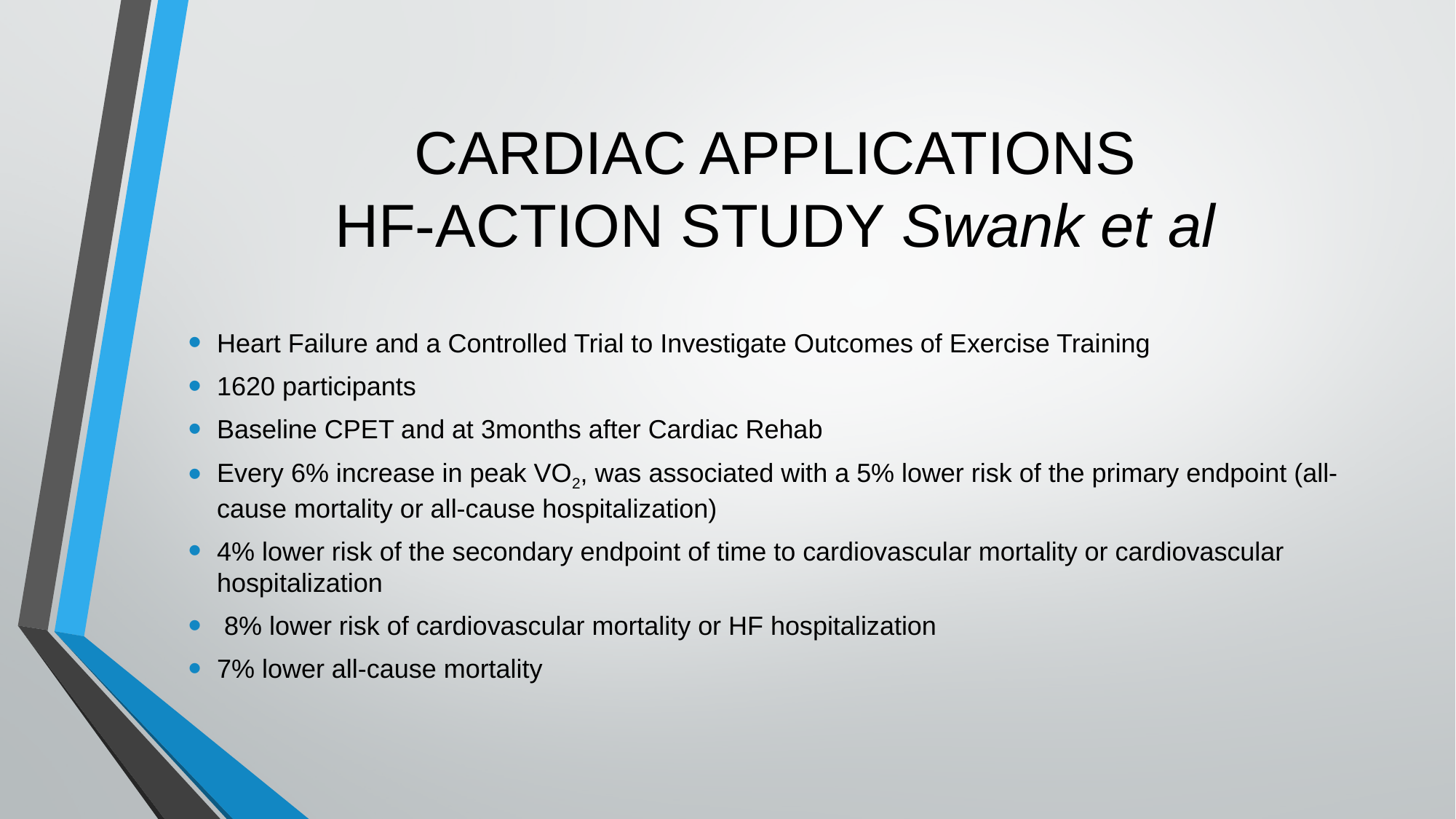

# CARDIAC APPLICATIONS HF-ACTION STUDY Swank et al
Heart Failure and a Controlled Trial to Investigate Outcomes of Exercise Training
1620 participants
Baseline CPET and at 3months after Cardiac Rehab
Every 6% increase in peak VO2, was associated with a 5% lower risk of the primary endpoint (all-cause mortality or all-cause hospitalization)
4% lower risk of the secondary endpoint of time to cardiovascular mortality or cardiovascular hospitalization
 8% lower risk of cardiovascular mortality or HF hospitalization
7% lower all-cause mortality